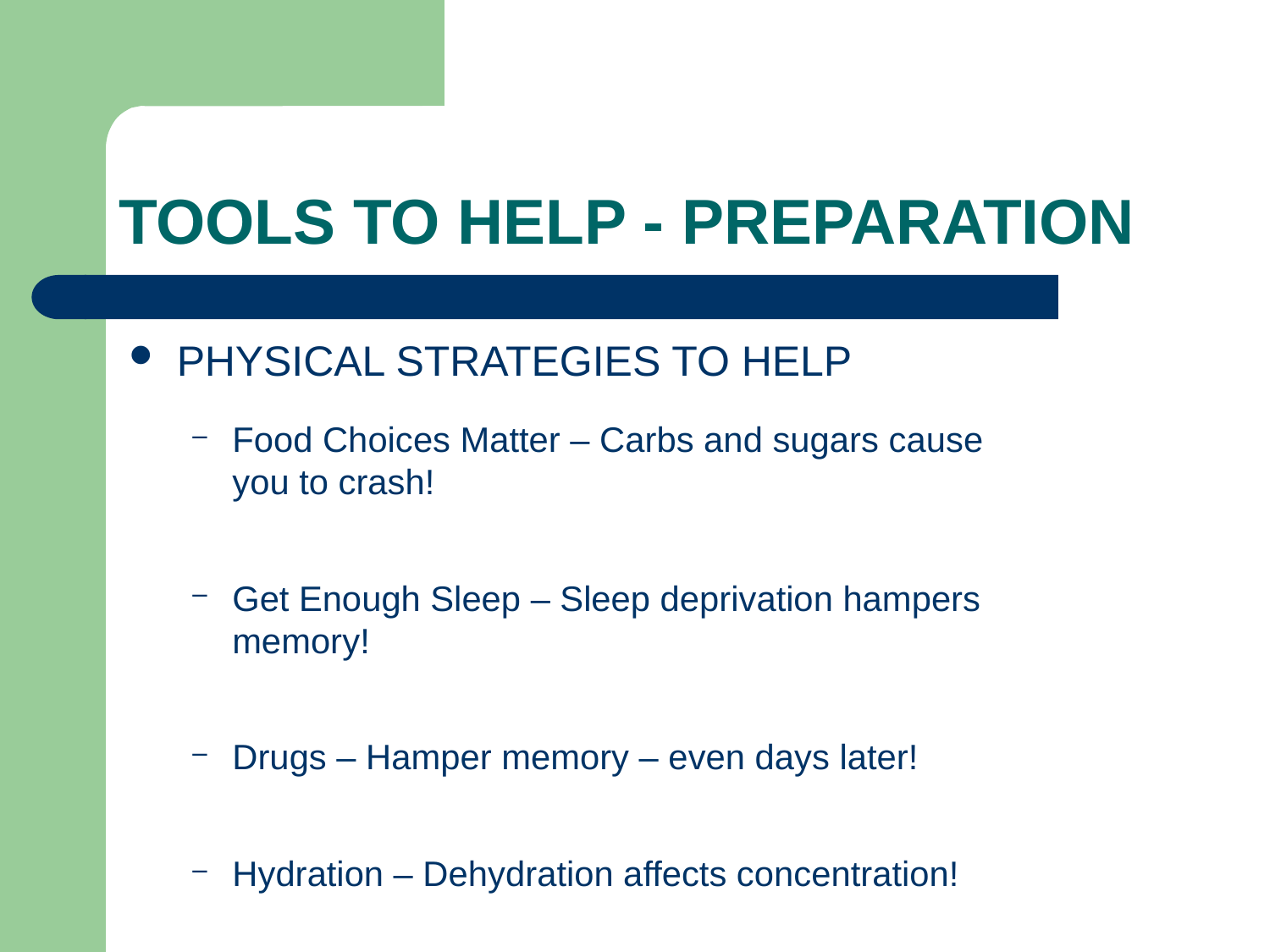

# TOOLS TO HELP - PREPARATION
PHYSICAL STRATEGIES TO HELP

Food Choices Matter – Carbs and sugars cause 		you to crash!

Get Enough Sleep – Sleep deprivation hampers 		memory!

Drugs – Hamper memory – even days later!

Hydration – Dehydration affects concentration!